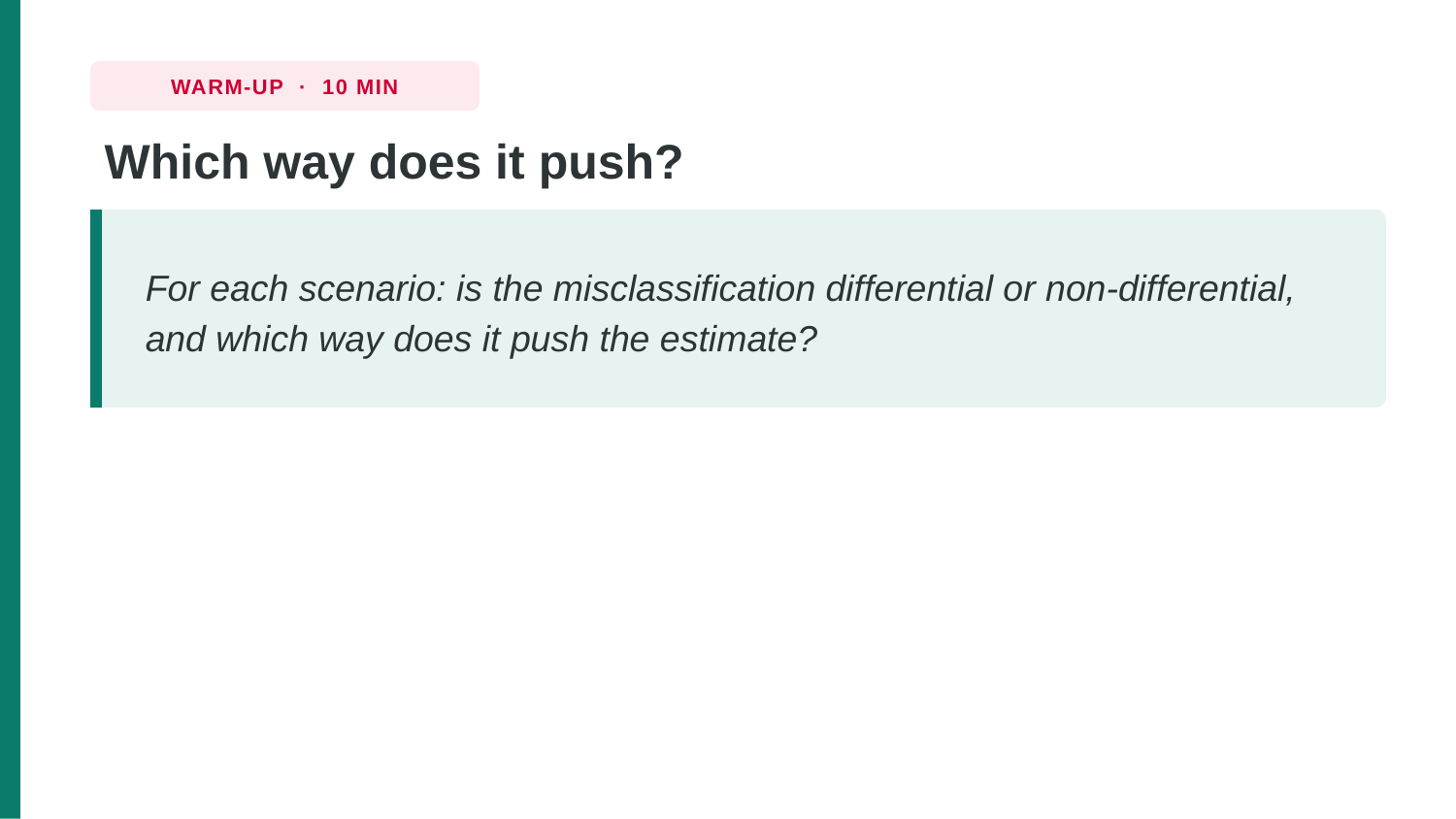

WARM-UP  ·  10 MIN
Which way does it push?

For each scenario: is the misclassification differential or non-differential, and which way does it push the estimate?